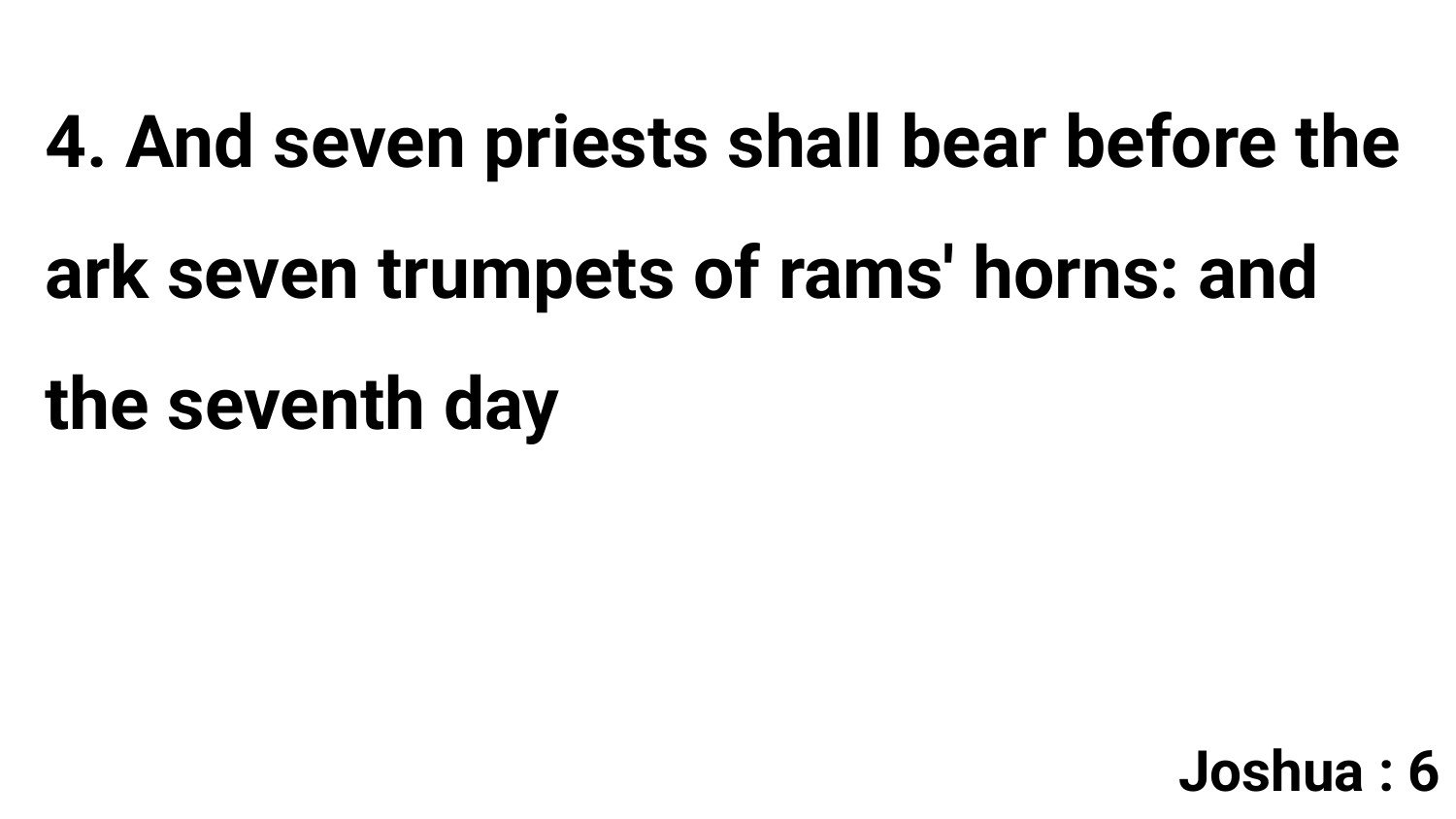

4. And seven priests shall bear before the ark seven trumpets of rams' horns: and the seventh day
Joshua : 6